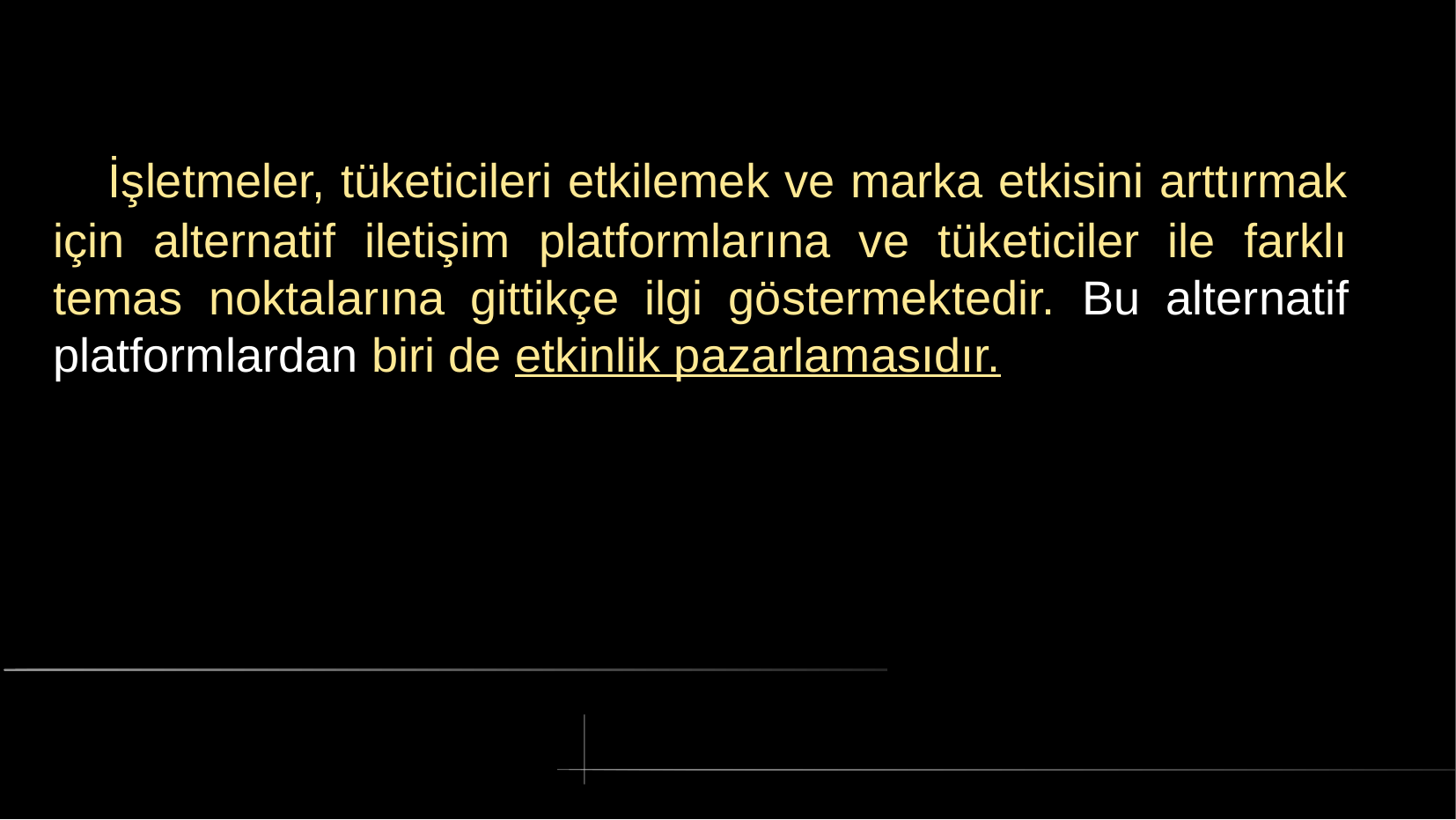

# İşletmeler, tüketicileri etkilemek ve marka etkisini arttırmak için alternatif iletişim platformlarına ve tüketiciler ile farklı temas noktalarına gittikçe ilgi göstermektedir. Bu alternatif platformlardan biri de etkinlik pazarlamasıdır.